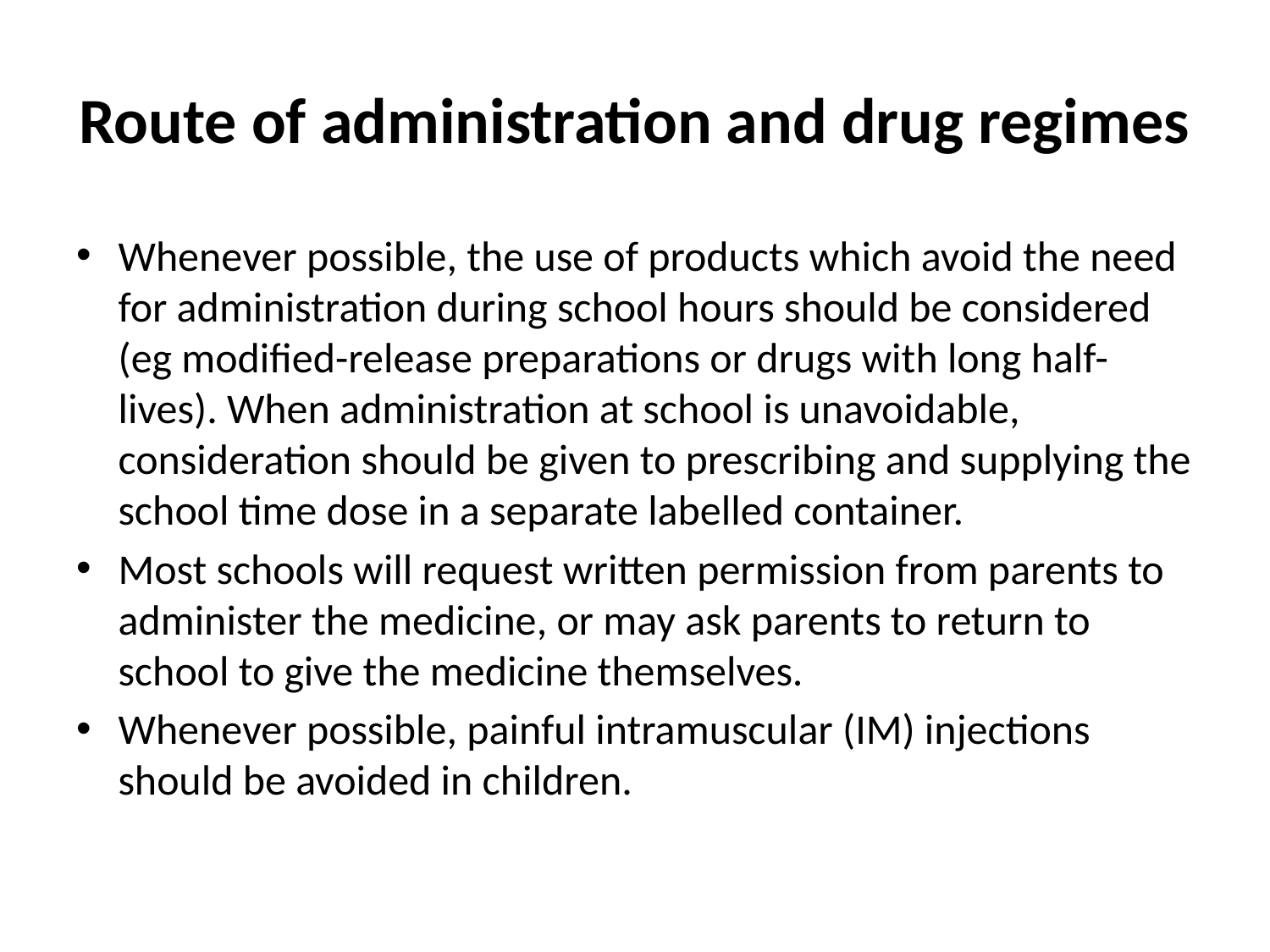

# Route of administration and drug regimes
Whenever possible, the use of products which avoid the need for administration during school hours should be considered (eg modified-release preparations or drugs with long half-lives). When administration at school is unavoidable, consideration should be given to prescribing and supplying the school time dose in a separate labelled container.
Most schools will request written permission from parents to administer the medicine, or may ask parents to return to school to give the medicine themselves.
Whenever possible, painful intramuscular (IM) injections should be avoided in children.